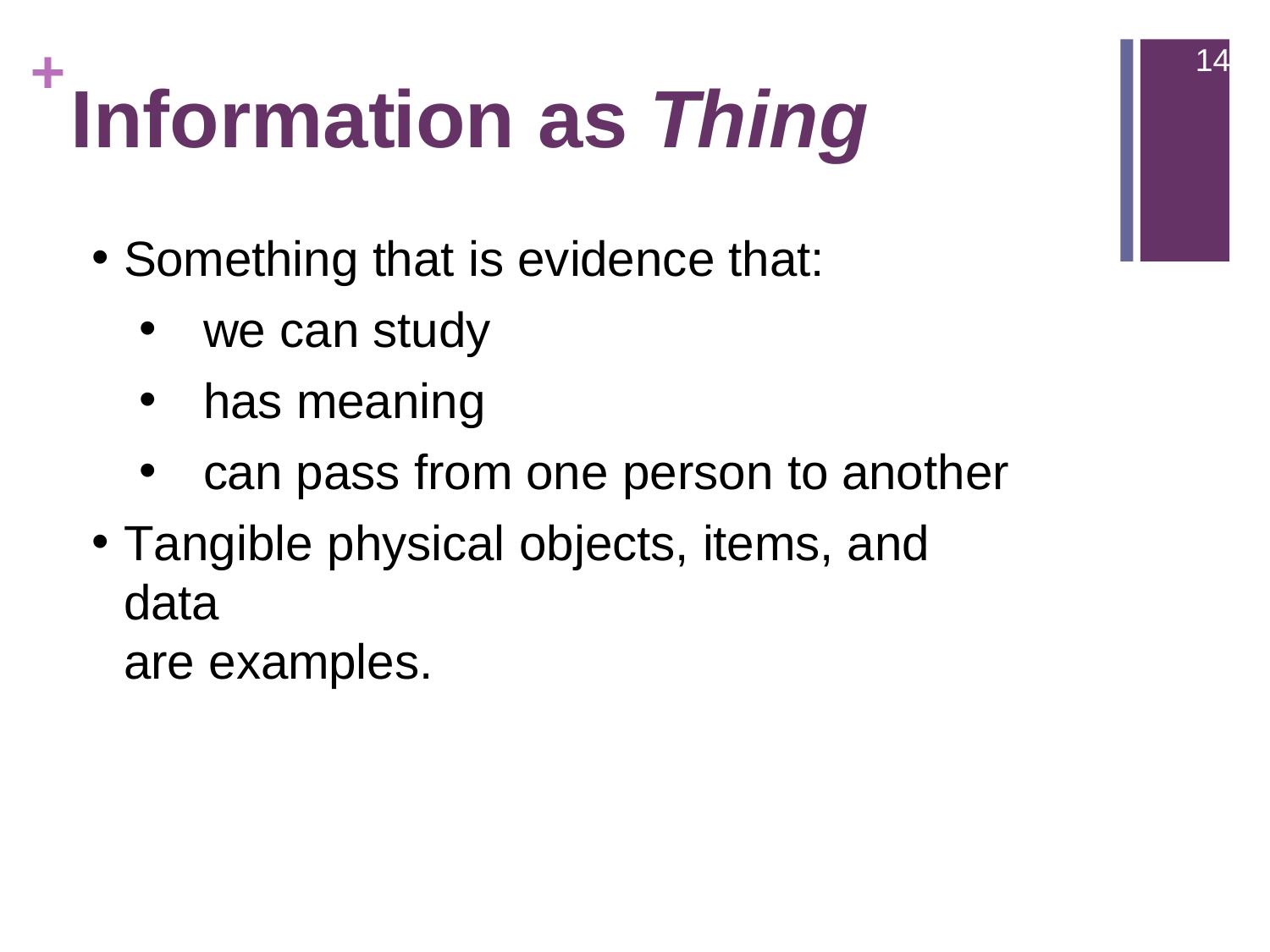

14
# Information as Thing
Something that is evidence that:

we can study

has meaning

can pass from one person to another

Tangible physical objects, items, and data
are examples.